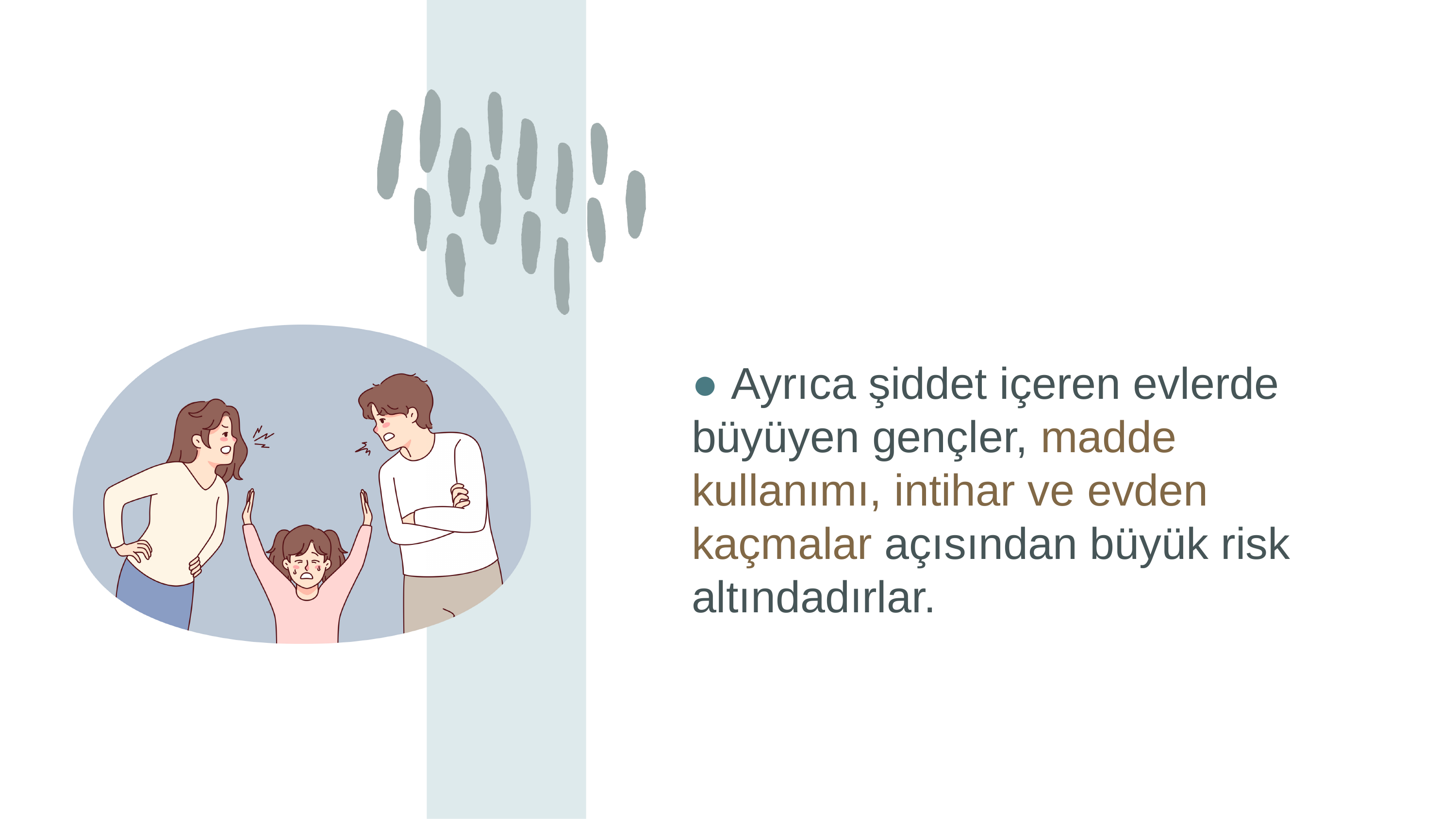

● Ayrıca şiddet içeren evlerde büyüyen gençler, madde kullanımı, intihar ve evden kaçmalar açısından büyük risk altındadırlar.